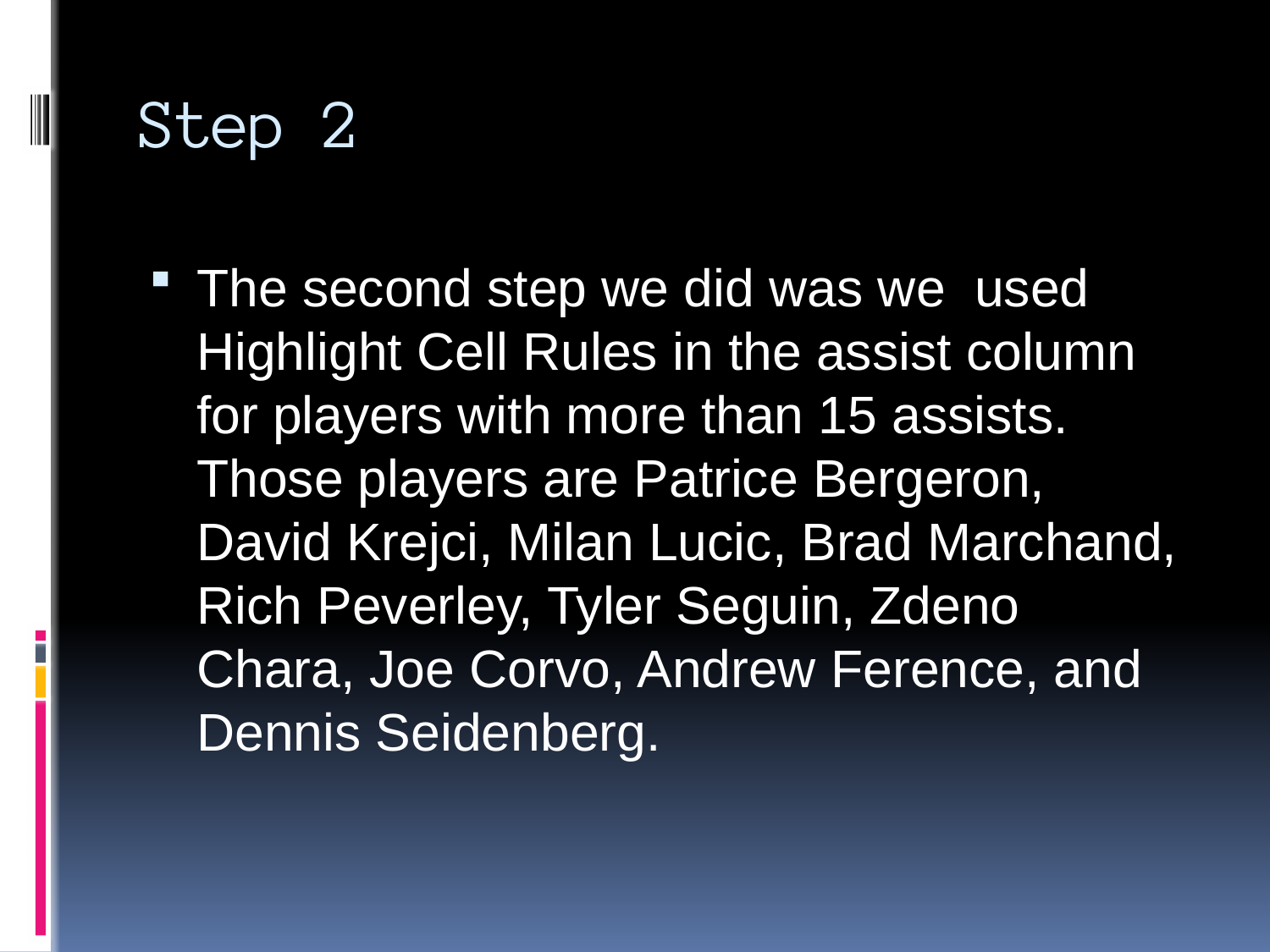

# Step 2
The second step we did was we  used Highlight Cell Rules in the assist column for players with more than 15 assists. Those players are Patrice Bergeron, David Krejci, Milan Lucic, Brad Marchand, Rich Peverley, Tyler Seguin, Zdeno Chara, Joe Corvo, Andrew Ference, and Dennis Seidenberg.